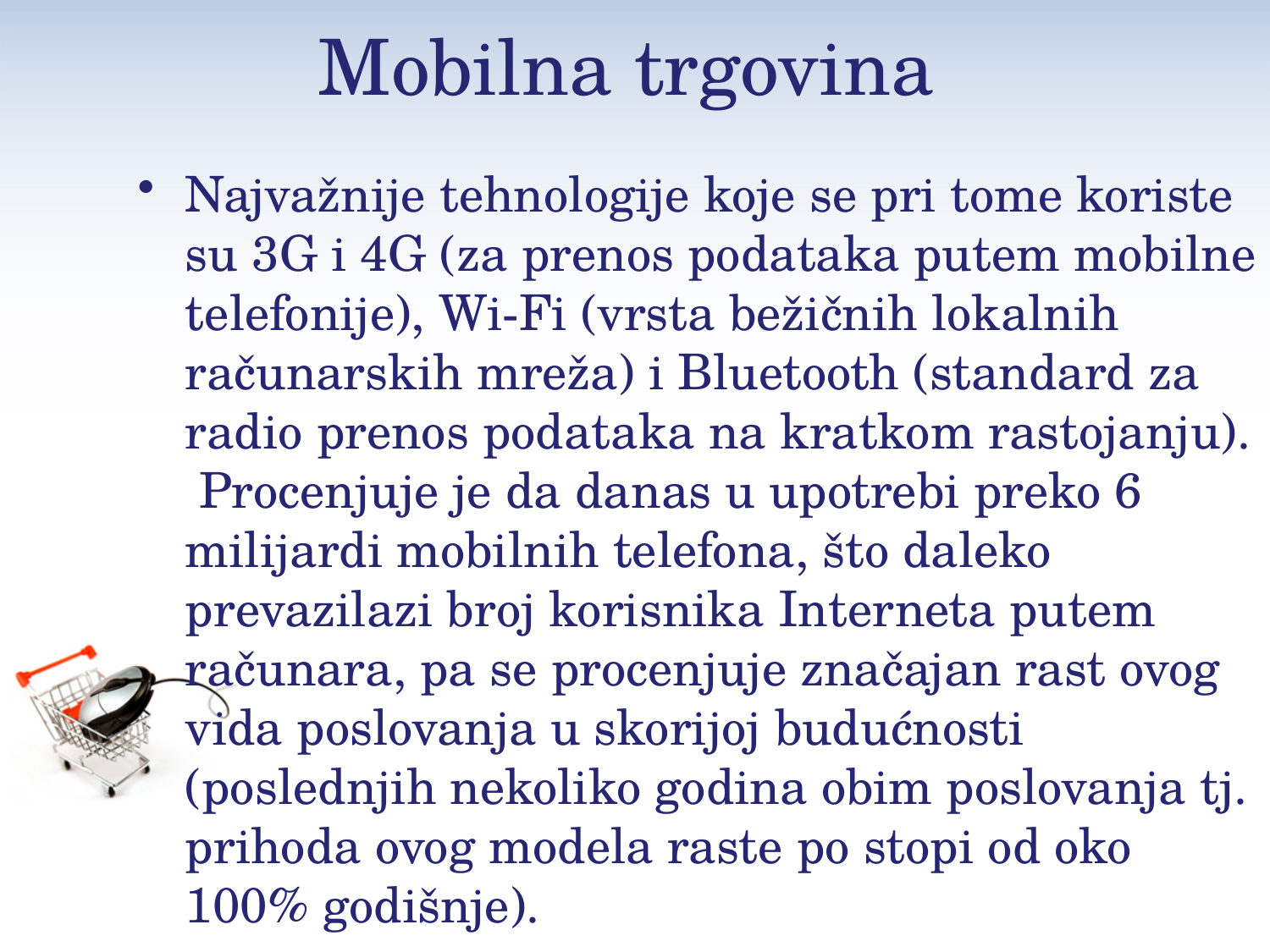

# Mobilna trgovina
Najvažnije tehnologije koje se pri tome koriste su 3G i 4G (za prenos podataka putem mobilne telefonije), Wi-Fi (vrsta bežičnih lokalnih računarskih mreža) i Bluetooth (standard za radio prenos podataka na kratkom rastojanju).  Procenjuje je da danas u upotrebi preko 6 milijardi mobilnih telefona, što daleko prevazilazi broj korisnika Interneta putem računara, pa se procenjuje značajan rast ovog vida poslovanja u skorijoj budućnosti (poslednjih nekoliko godina obim poslovanja tj. prihoda ovog modela raste po stopi od oko 100% godišnje).